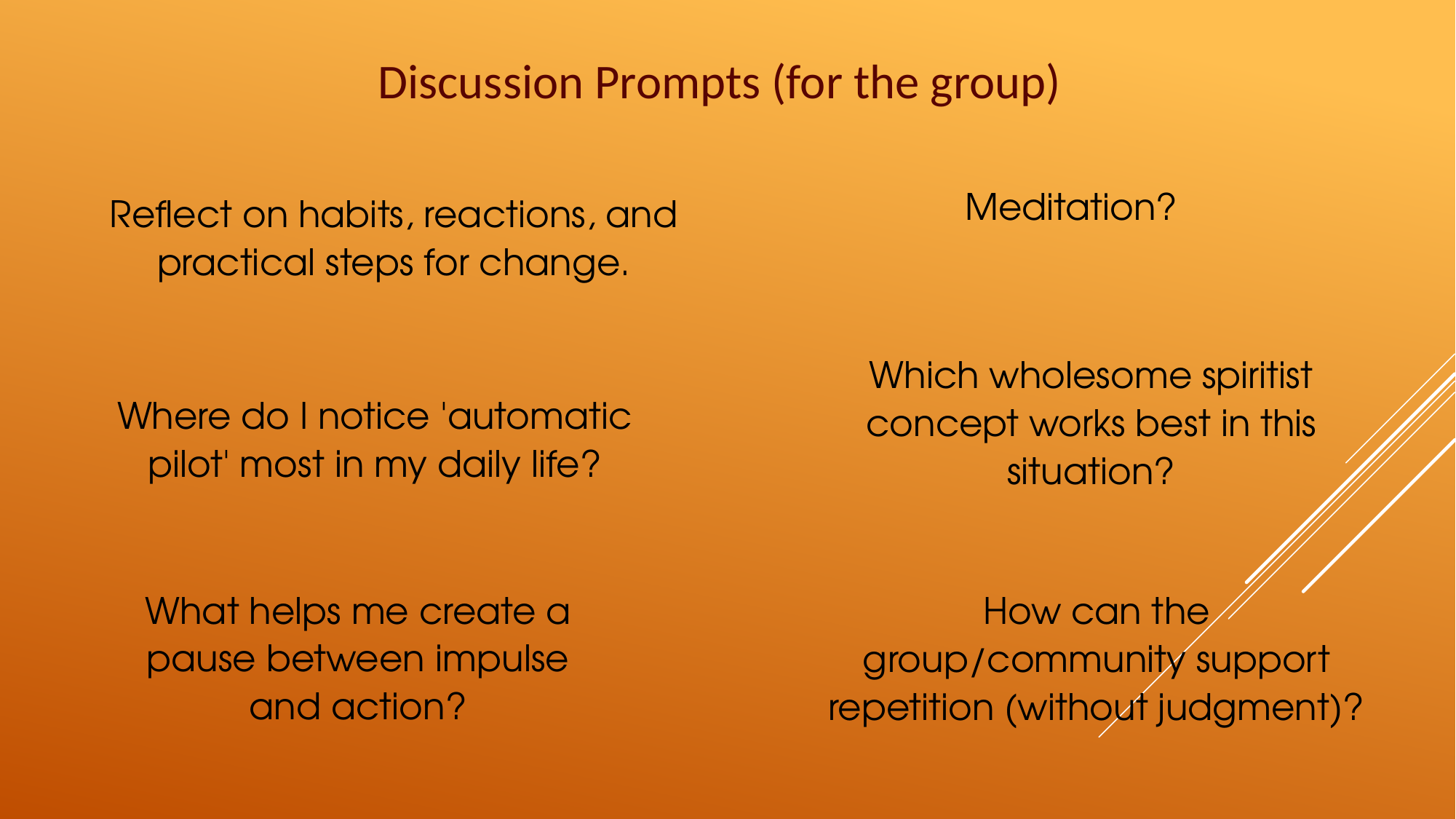

# Discussion Prompts (for the group)
Meditation?
Reflect on habits, reactions, and practical steps for change.
Which wholesome spiritist concept works best in this situation?
Where do I notice 'automatic pilot' most in my daily life?
What helps me create a pause between impulse and action?
How can the group/community support repetition (without judgment)?